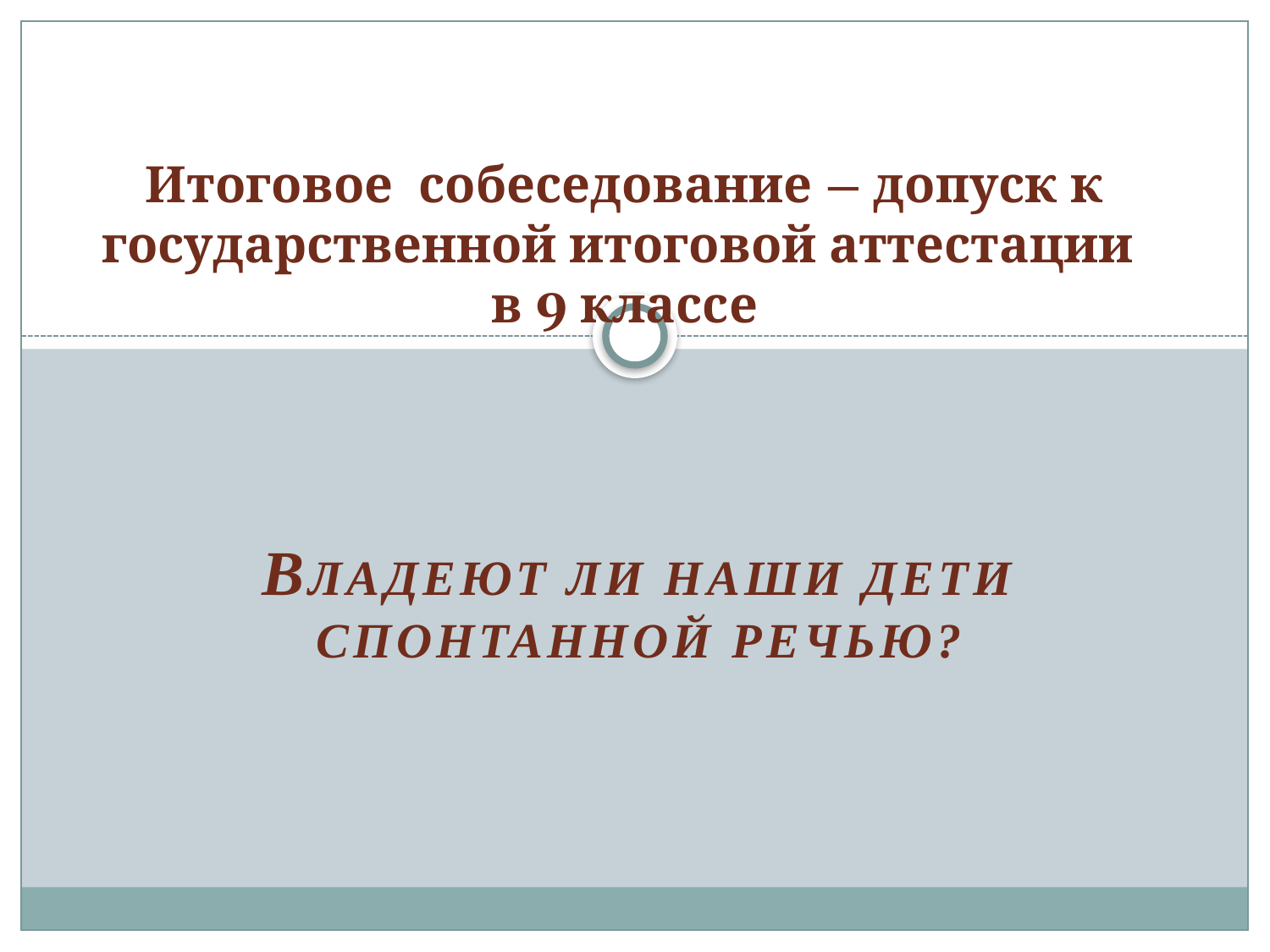

# Итоговое  собеседование – допуск к государственной итоговой аттестации в 9 классе
Владеют ли наши дети спонтанной речью?